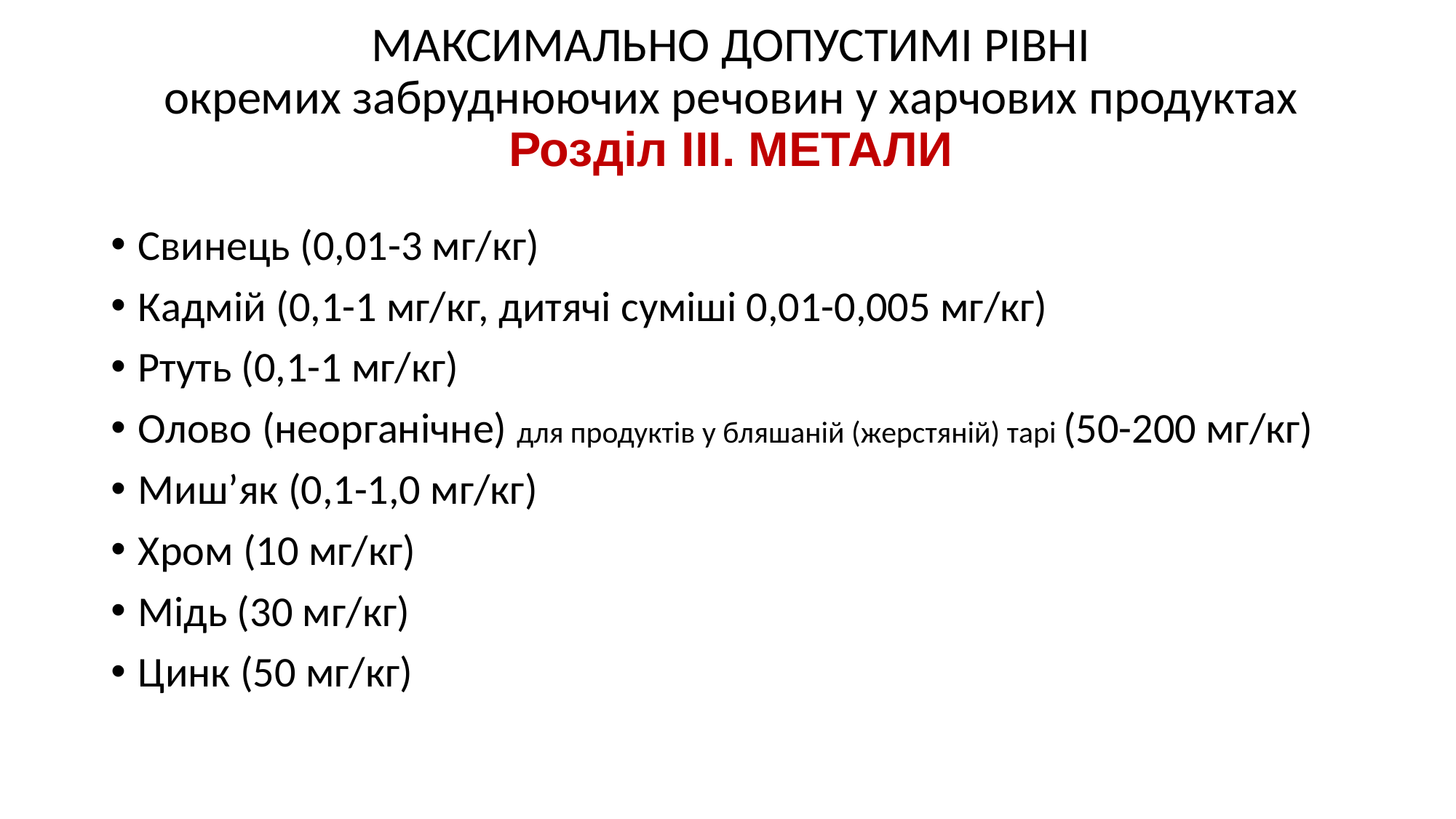

# МАКСИМАЛЬНО ДОПУСТИМІ РІВНІ окремих забруднюючих речовин у харчових продуктах Розділ ІІІ. МЕТАЛИ
Свинець (0,01-3 мг/кг)
Кадмій (0,1-1 мг/кг, дитячі суміші 0,01-0,005 мг/кг)
Ртуть (0,1-1 мг/кг)
Олово (неорганічне) для продуктів у бляшаній (жерстяній) тарі (50-200 мг/кг)
Миш’як (0,1-1,0 мг/кг)
Хром (10 мг/кг)
Мідь (30 мг/кг)
Цинк (50 мг/кг)